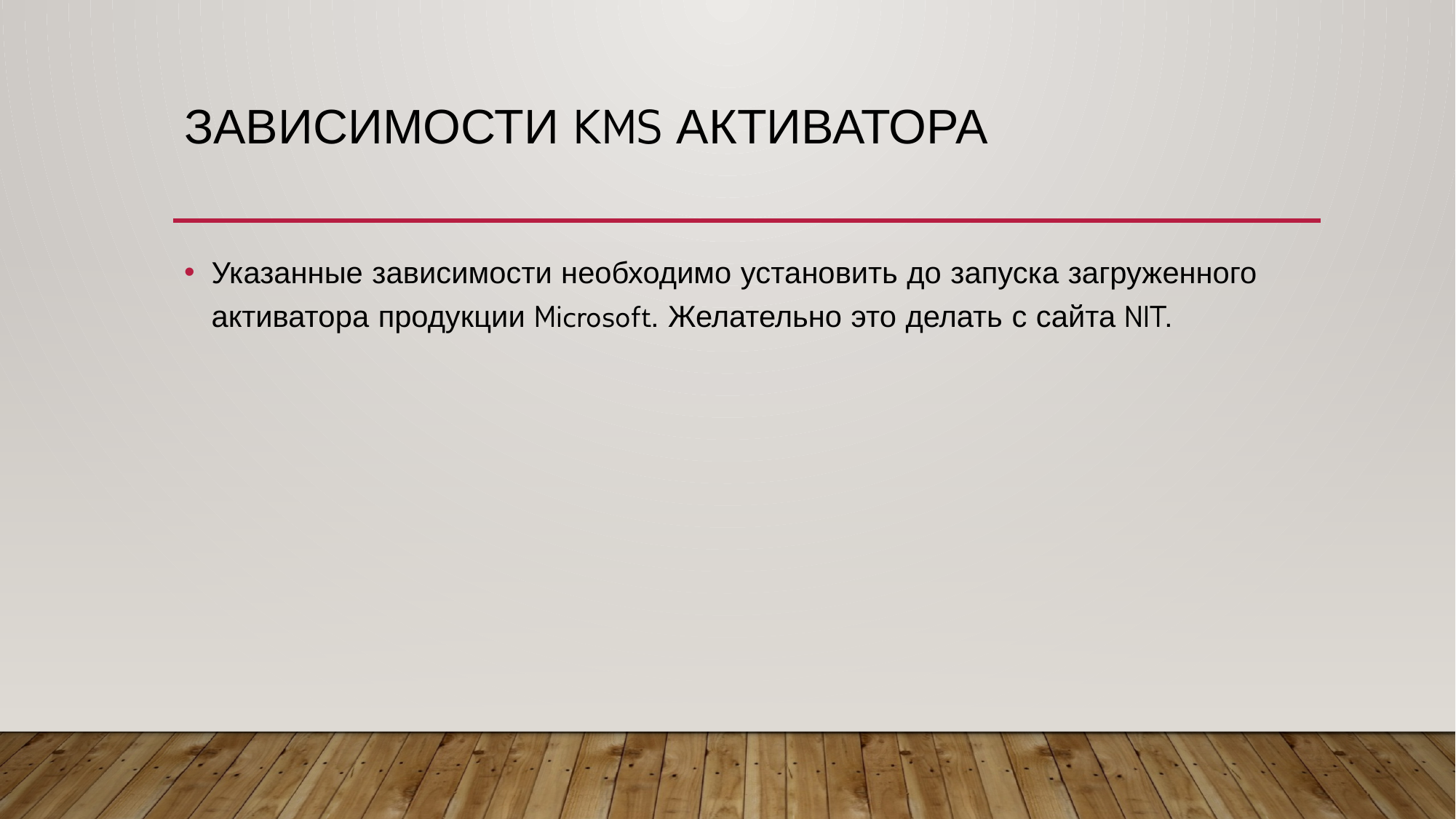

# Зависимости KMS активатора
Указанные зависимости необходимо установить до запуска загруженного активатора продукции Microsoft. Желательно это делать с сайта NIT.